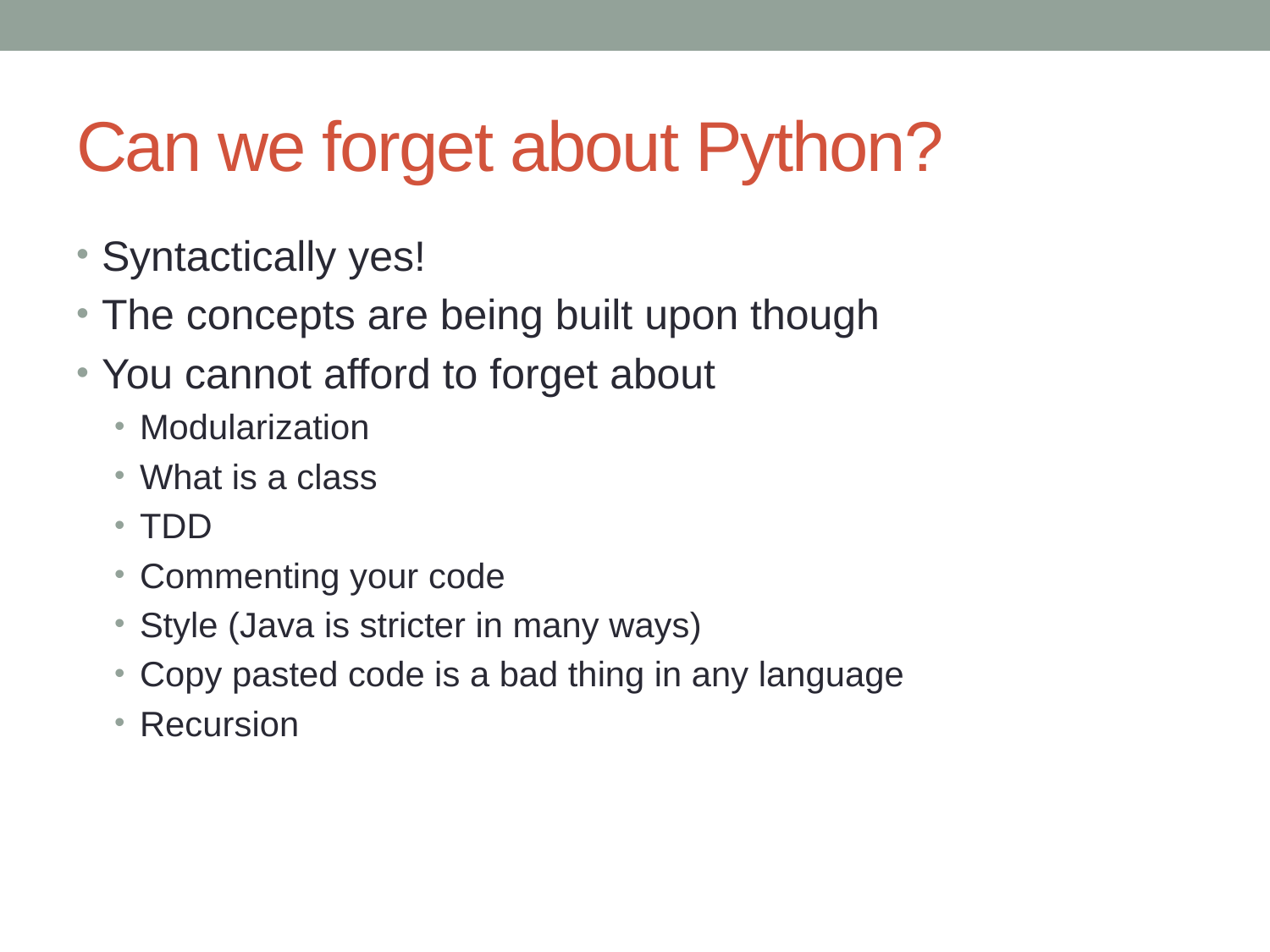

# Can we forget about Python?
Syntactically yes!
The concepts are being built upon though
You cannot afford to forget about
Modularization
What is a class
TDD
Commenting your code
Style (Java is stricter in many ways)
Copy pasted code is a bad thing in any language
Recursion